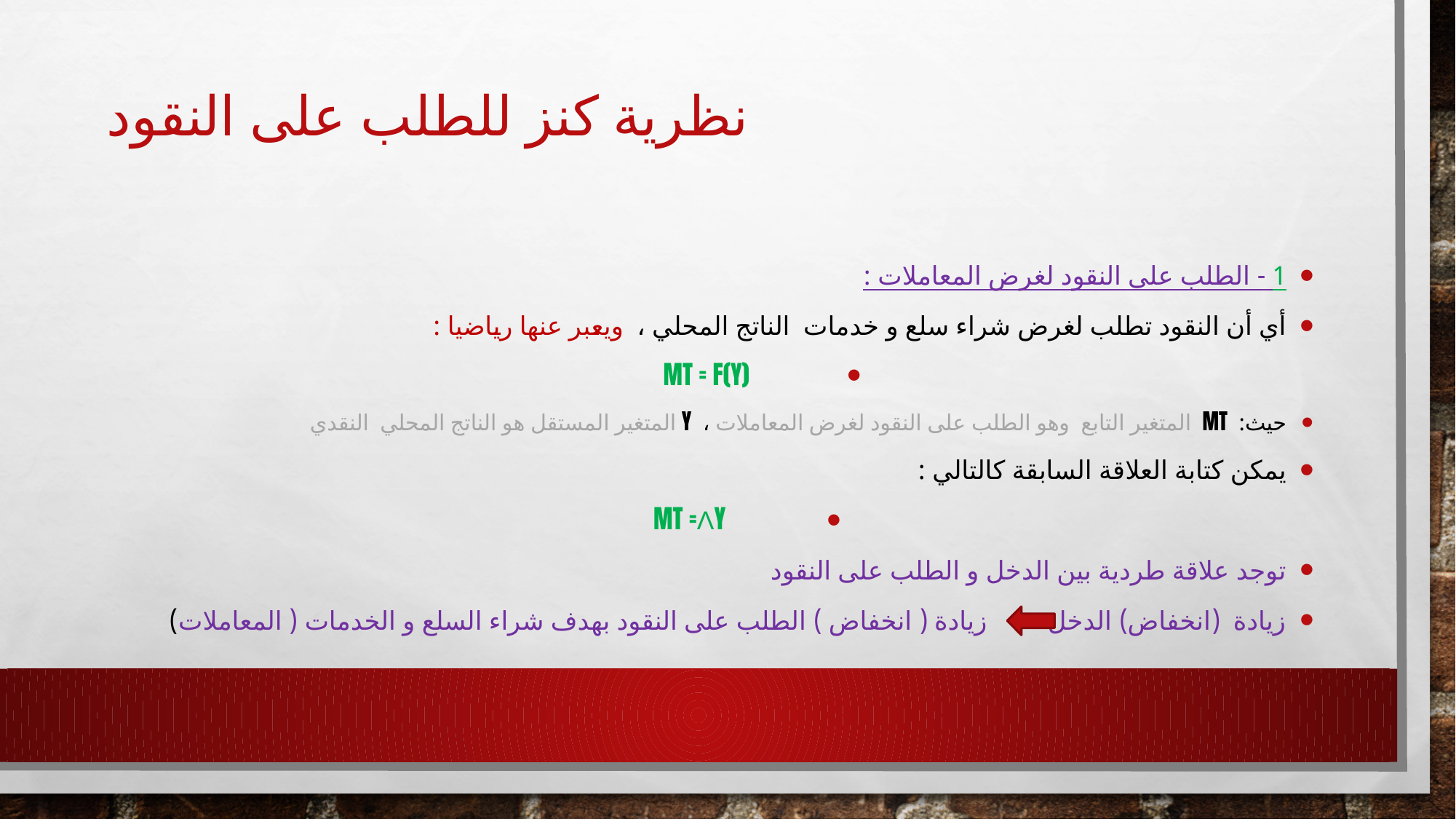

# نظرية كنز للطلب على النقود
1 - الطلب على النقود لغرض المعاملات :
أي أن النقود تطلب لغرض شراء سلع و خدمات  الناتج المحلي ،  ويعبر عنها رياضيا :
MT = f(Y)
حيث:  MT  المتغير التابع  وهو الطلب على النقود لغرض المعاملات ،  Y المتغير المستقل هو الناتج المحلي  النقدي
يمكن كتابة العلاقة السابقة كالتالي :
MT =λY
توجد علاقة طردية بين الدخل و الطلب على النقود
زيادة  (انخفاض) الدخل         زيادة ( انخفاض ) الطلب على النقود بهدف شراء السلع و الخدمات ( المعاملات)